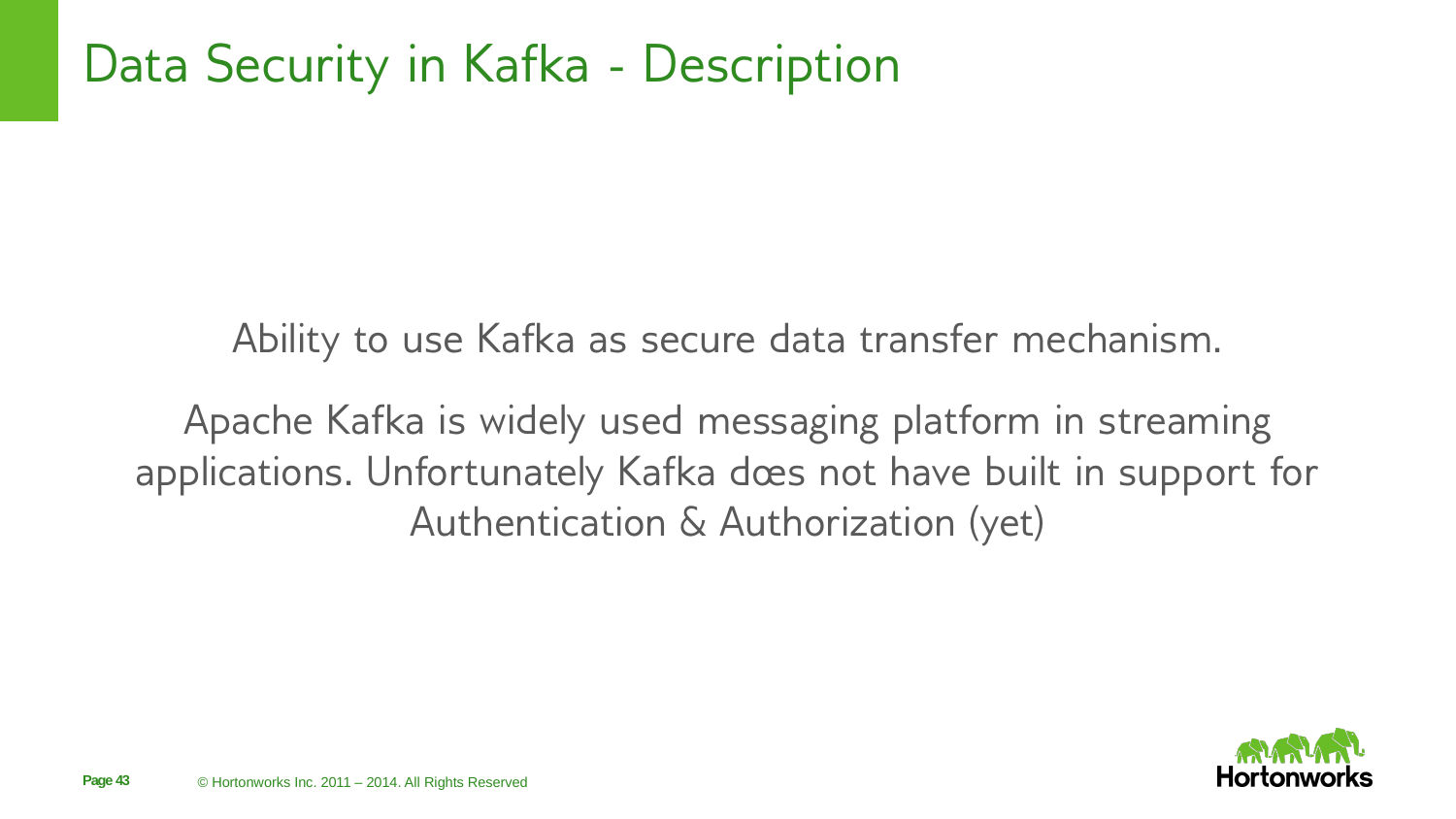

# Data Security in Kafka - Description
Ability to use Kafka as secure data transfer mechanism.
Apache Kafka is widely used messaging platform in streaming applications. Unfortunately Kafka does not have built in support for Authentication & Authorization (yet)